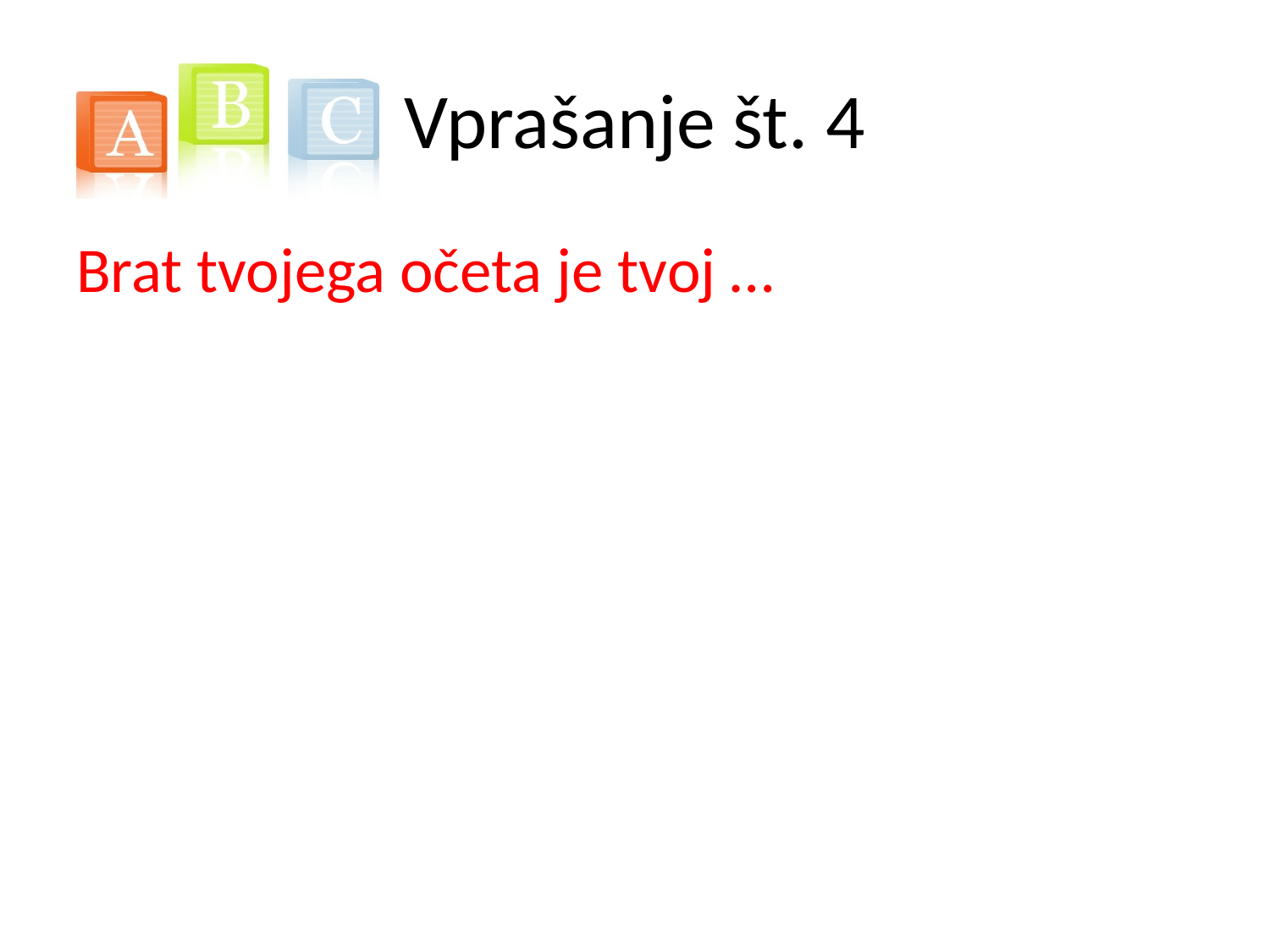

# Vprašanje št. 4
Brat tvojega očeta je tvoj …